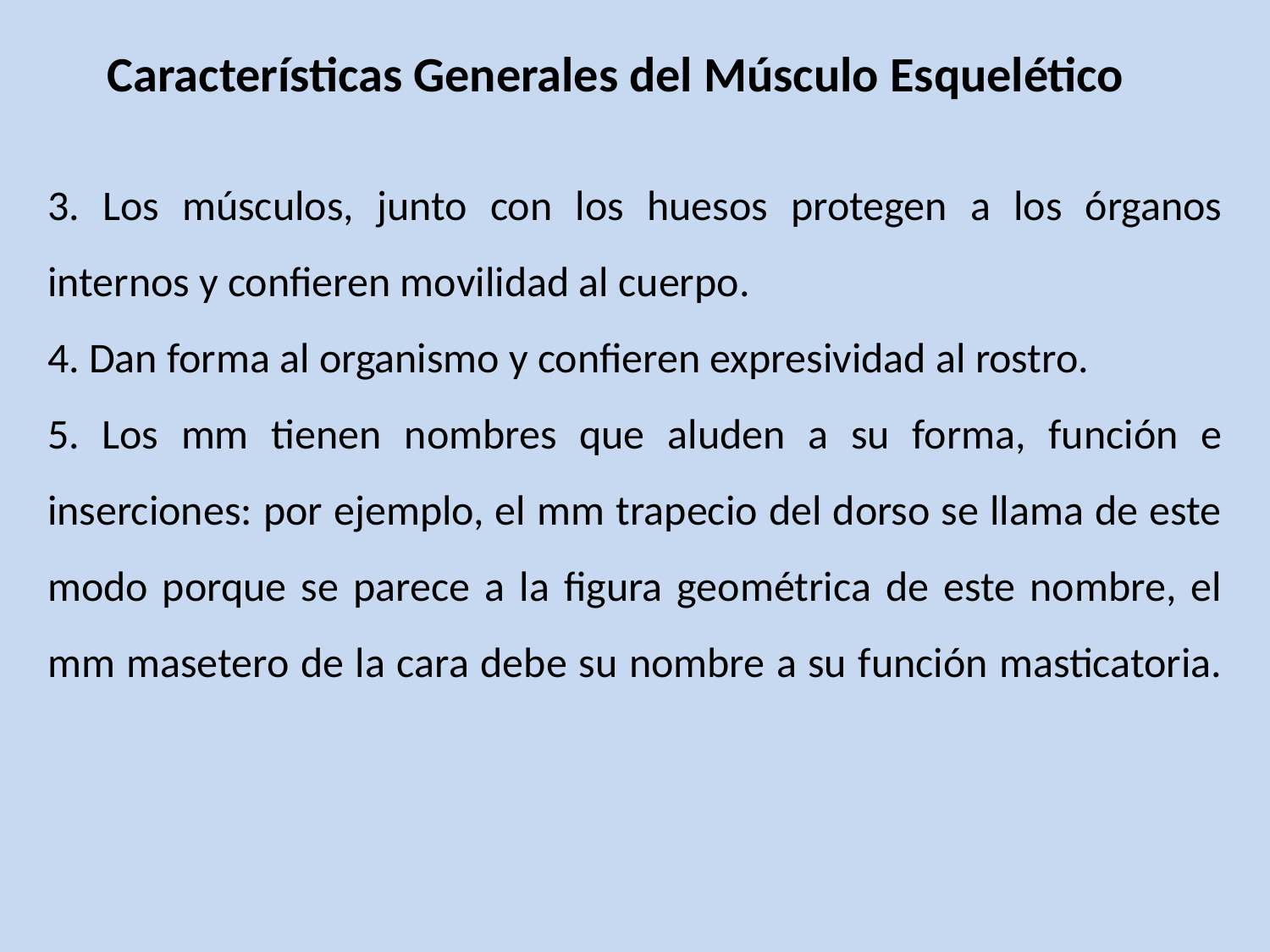

Características Generales del Músculo Esquelético
3. Los músculos, junto con los huesos protegen a los órganos internos y confieren movilidad al cuerpo.
4. Dan forma al organismo y confieren expresividad al rostro.
5. Los mm tienen nombres que aluden a su forma, función e inserciones: por ejemplo, el mm trapecio del dorso se llama de este modo porque se parece a la figura geométrica de este nombre, el mm masetero de la cara debe su nombre a su función masticatoria.